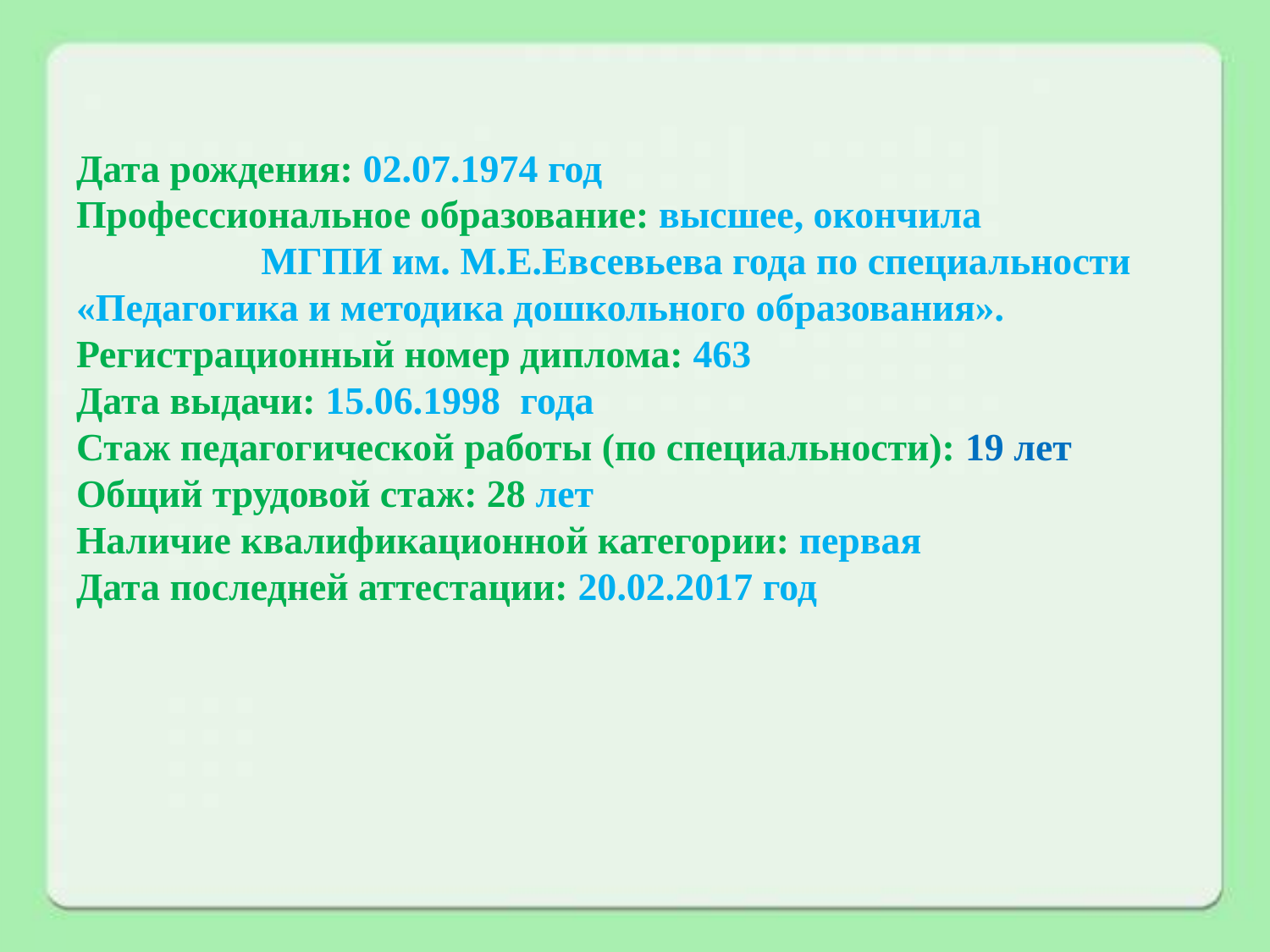

# Дата рождения: 02.07.1974 год Профессиональное образование: высшее, окончила                                         МГПИ им. М.Е.Евсевьева года по специальности «Педагогика и методика дошкольного образования». Регистрационный номер диплома: 463 Дата выдачи: 15.06.1998  года Стаж педагогической работы (по специальности): 19 лет Общий трудовой стаж: 28 лет Наличие квалификационной категории: первая Дата последней аттестации: 20.02.2017 год